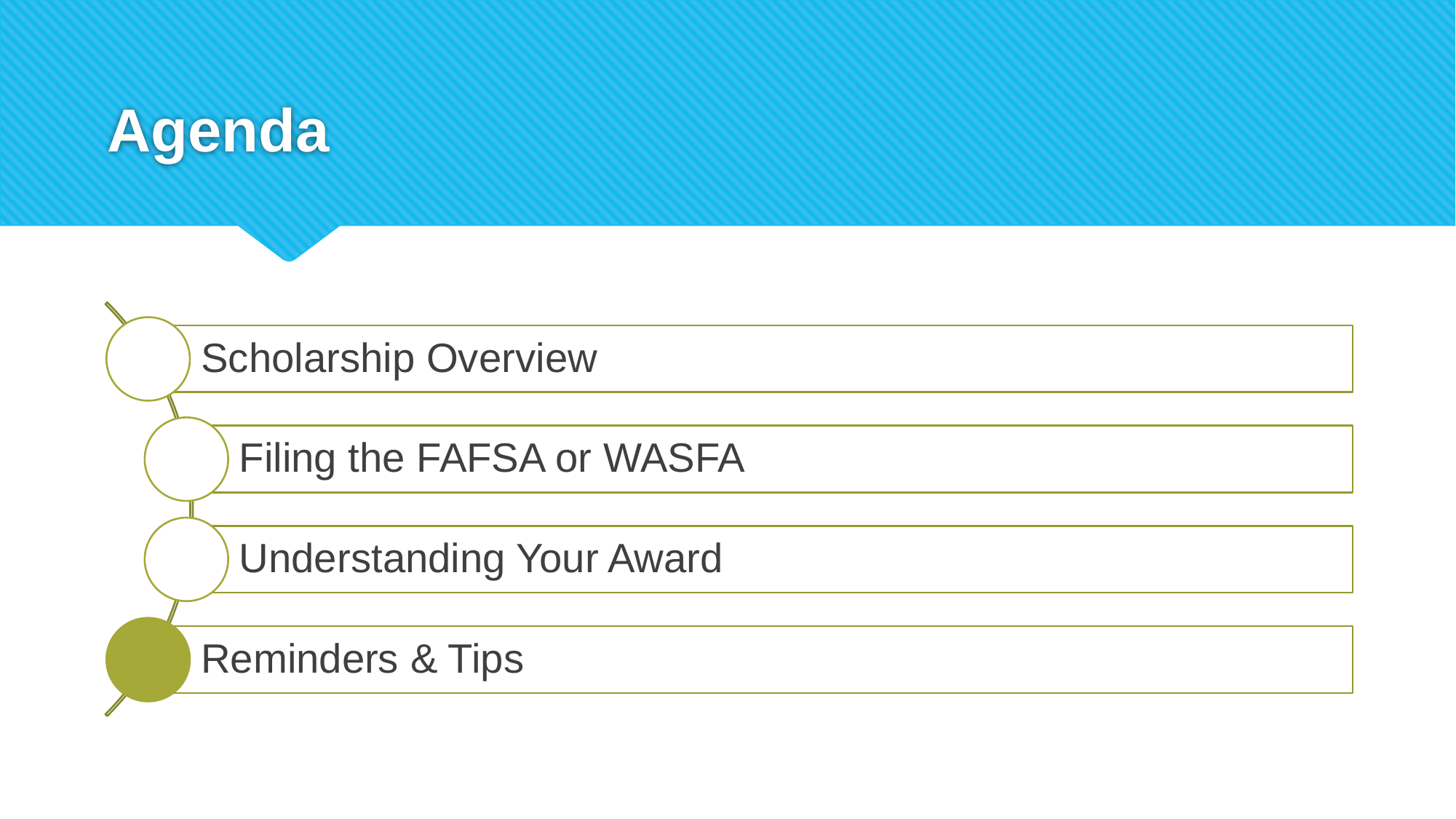

# Agenda
Scholarship Overview
Filing the FAFSA or WASFA
Understanding Your Award
Reminders & Tips